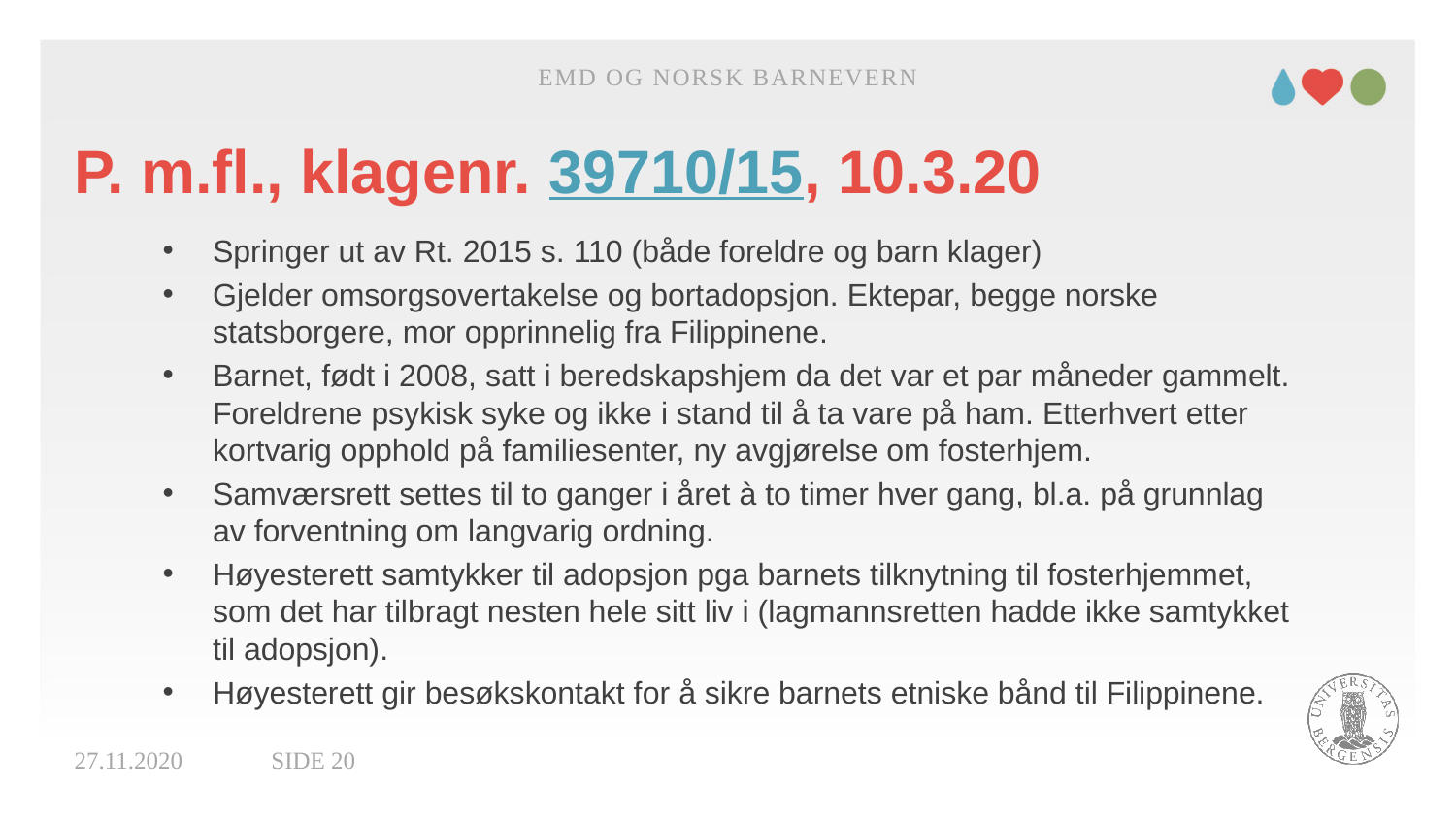

EMD og norsk barnevern
# P. m.fl., klagenr. 39710/15, 10.3.20
Springer ut av Rt. 2015 s. 110 (både foreldre og barn klager)
Gjelder omsorgsovertakelse og bortadopsjon. Ektepar, begge norske statsborgere, mor opprinnelig fra Filippinene.
Barnet, født i 2008, satt i beredskapshjem da det var et par måneder gammelt. Foreldrene psykisk syke og ikke i stand til å ta vare på ham. Etterhvert etter kortvarig opphold på familiesenter, ny avgjørelse om fosterhjem.
Samværsrett settes til to ganger i året à to timer hver gang, bl.a. på grunnlag av forventning om langvarig ordning.
Høyesterett samtykker til adopsjon pga barnets tilknytning til fosterhjemmet, som det har tilbragt nesten hele sitt liv i (lagmannsretten hadde ikke samtykket til adopsjon).
Høyesterett gir besøkskontakt for å sikre barnets etniske bånd til Filippinene.
27.11.2020
Side 20